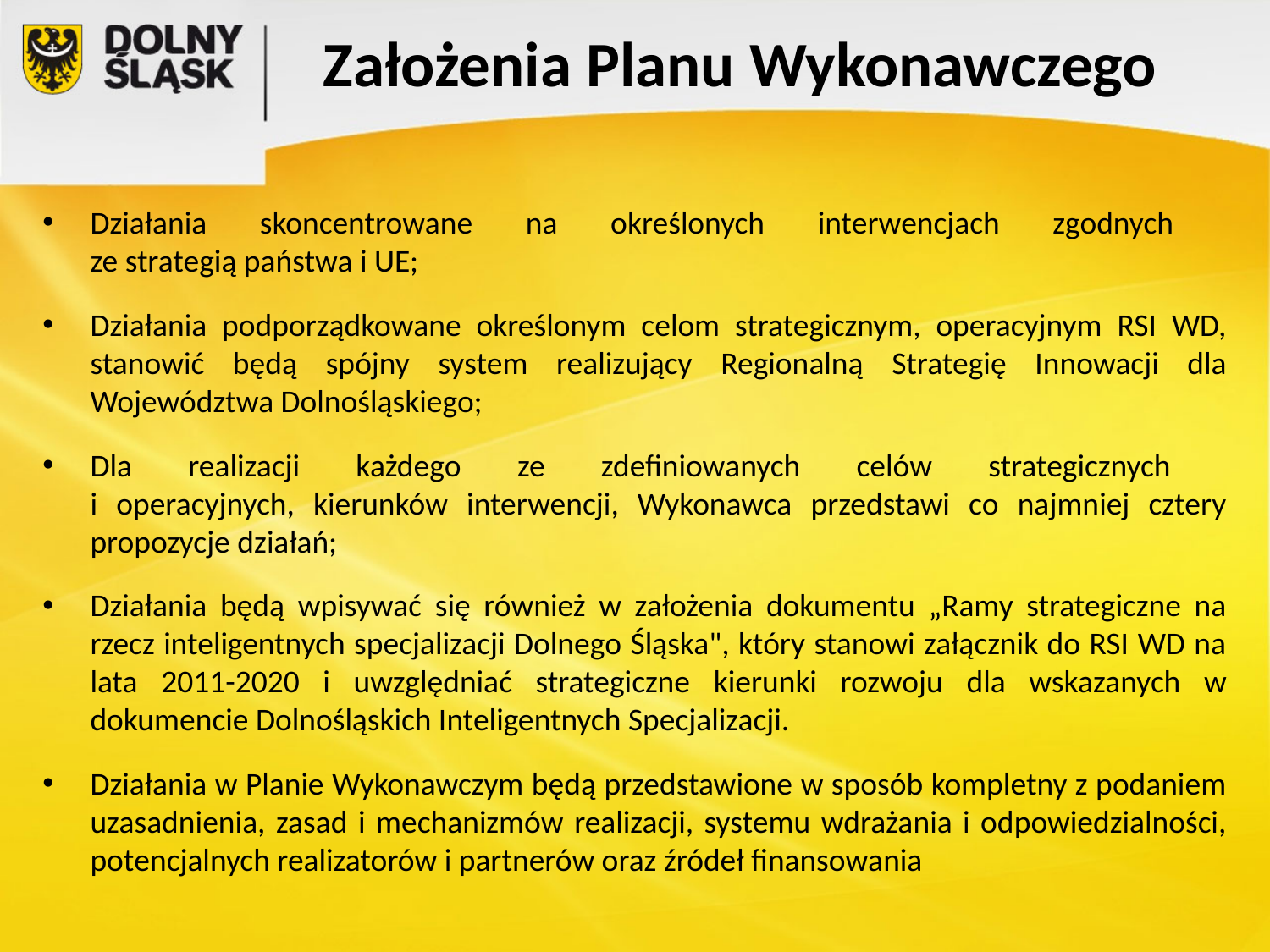

# Założenia Planu Wykonawczego
Działania skoncentrowane na określonych interwencjach zgodnych
ze strategią państwa i UE;

Działania podporządkowane określonym celom strategicznym, operacyjnym RSI WD, stanowić będą spójny system realizujący Regionalną Strategię Innowacji dla Województwa Dolnośląskiego;

Dla realizacji każdego ze zdefiniowanych celów strategicznych
i operacyjnych, kierunków interwencji, Wykonawca przedstawi co najmniej cztery propozycje działań;

Działania będą wpisywać się również w założenia dokumentu „Ramy strategiczne na rzecz inteligentnych specjalizacji Dolnego Śląska", który stanowi załącznik do RSI WD na lata 2011-2020 i uwzględniać strategiczne kierunki rozwoju dla wskazanych w dokumencie Dolnośląskich Inteligentnych Specjalizacji.

Działania w Planie Wykonawczym będą przedstawione w sposób kompletny z podaniem uzasadnienia, zasad i mechanizmów realizacji, systemu wdrażania i odpowiedzialności, potencjalnych realizatorów i partnerów oraz źródeł finansowania